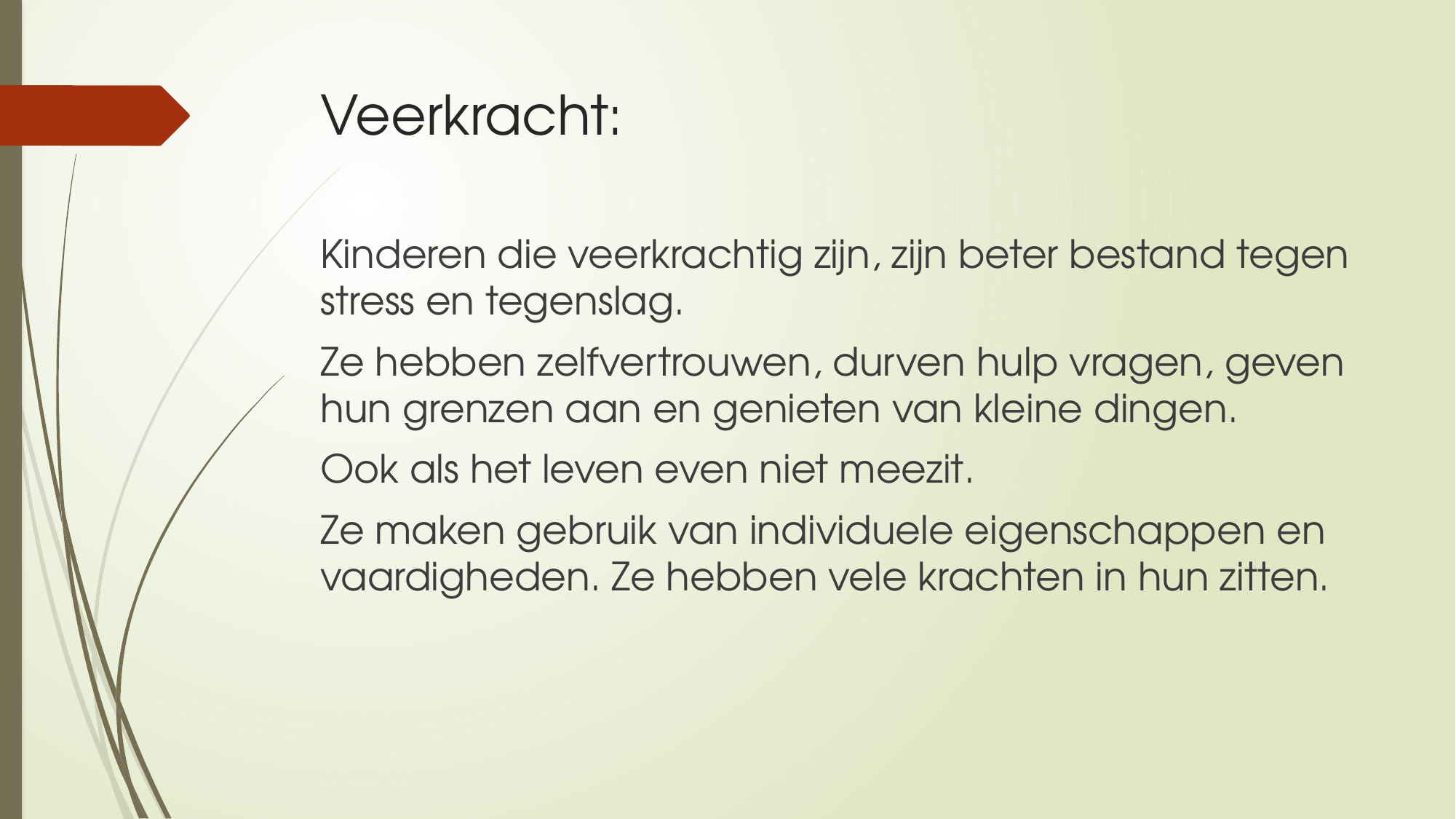

# Veerkracht:
Kinderen die veerkrachtig zijn, zijn beter bestand tegen stress en tegenslag.
Ze hebben zelfvertrouwen, durven hulp vragen, geven hun grenzen aan en genieten van kleine dingen.
Ook als het leven even niet meezit.
Ze maken gebruik van individuele eigenschappen en vaardigheden. Ze hebben vele krachten in hun zitten.